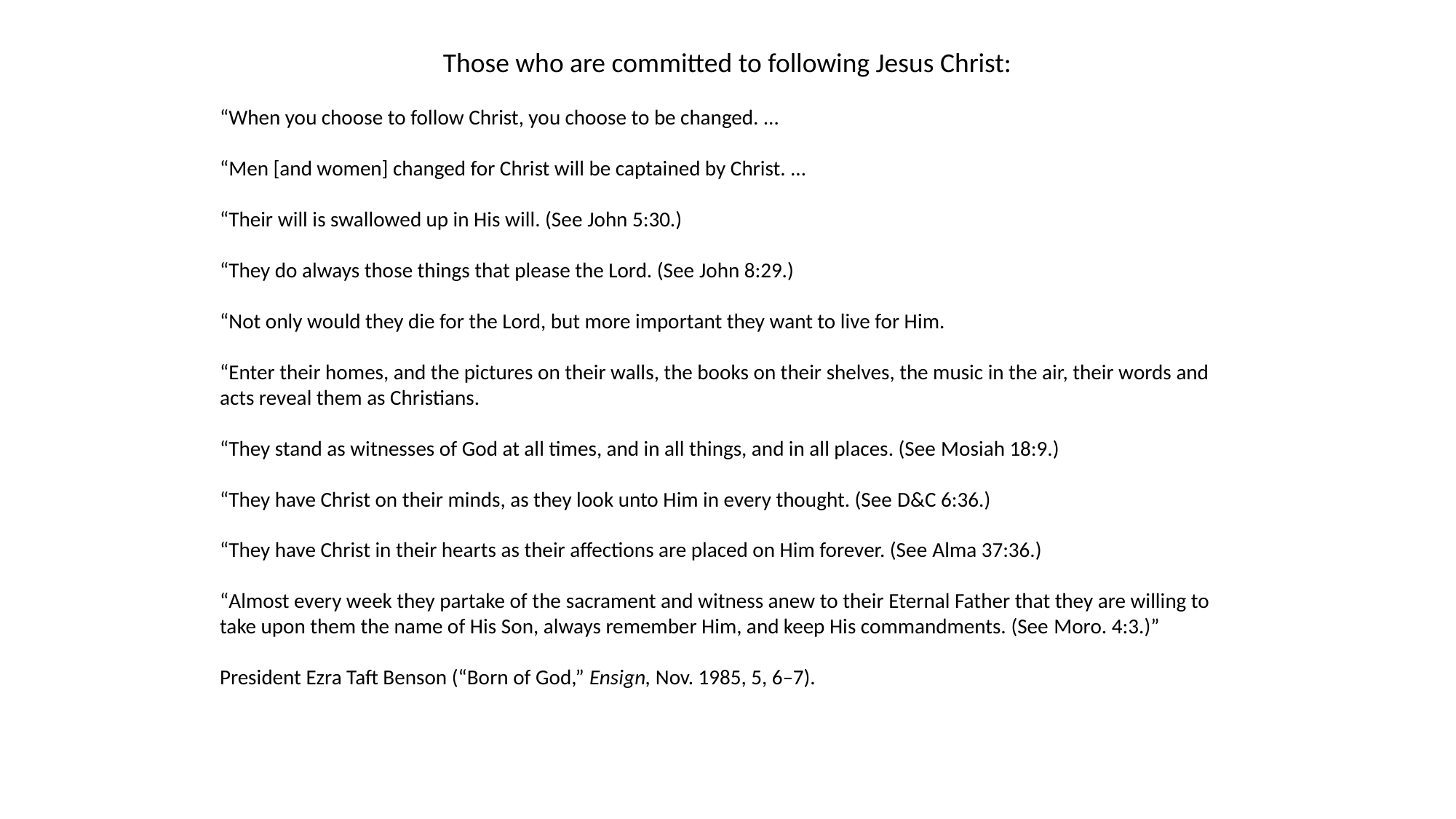

Those who are committed to following Jesus Christ:

“When you choose to follow Christ, you choose to be changed. …

“Men [and women] changed for Christ will be captained by Christ. …

“Their will is swallowed up in His will. (See John 5:30.)

“They do always those things that please the Lord. (See John 8:29.)

“Not only would they die for the Lord, but more important they want to live for Him.

“Enter their homes, and the pictures on their walls, the books on their shelves, the music in the air, their words and acts reveal them as Christians.

“They stand as witnesses of God at all times, and in all things, and in all places. (See Mosiah 18:9.)

“They have Christ on their minds, as they look unto Him in every thought. (See D&C 6:36.)

“They have Christ in their hearts as their affections are placed on Him forever. (See Alma 37:36.)

“Almost every week they partake of the sacrament and witness anew to their Eternal Father that they are willing to take upon them the name of His Son, always remember Him, and keep His commandments. (See Moro. 4:3.)”

President Ezra Taft Benson (“Born of God,” Ensign, Nov. 1985, 5, 6–7).